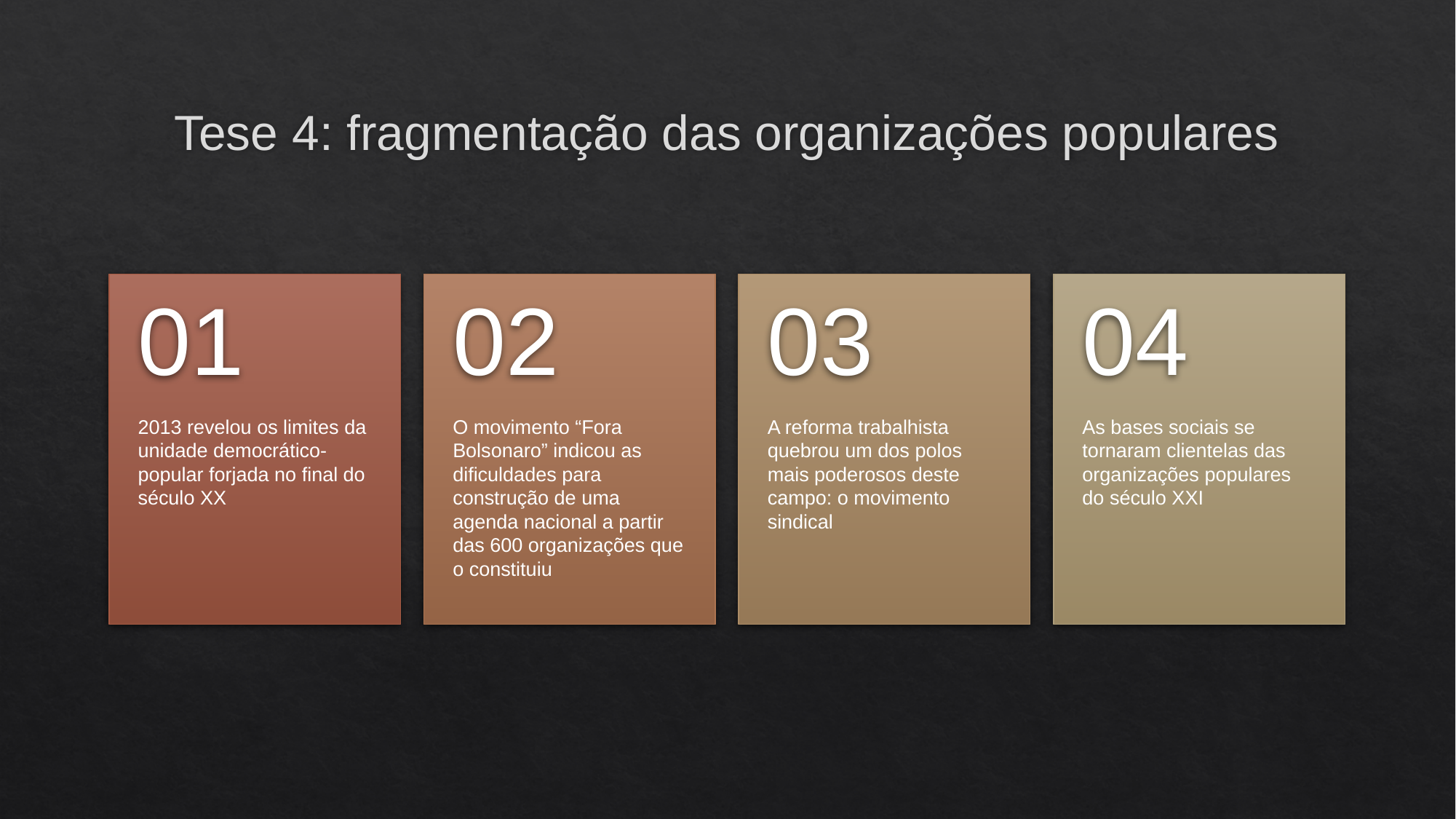

# Tese 4: fragmentação das organizações populares
2013 revelou os limites da unidade democrático-popular forjada no final do século XX
01
O movimento “Fora Bolsonaro” indicou as dificuldades para construção de uma agenda nacional a partir das 600 organizações que o constituiu
02
A reforma trabalhista quebrou um dos polos mais poderosos deste campo: o movimento sindical
03
As bases sociais se tornaram clientelas das organizações populares do século XXI
04